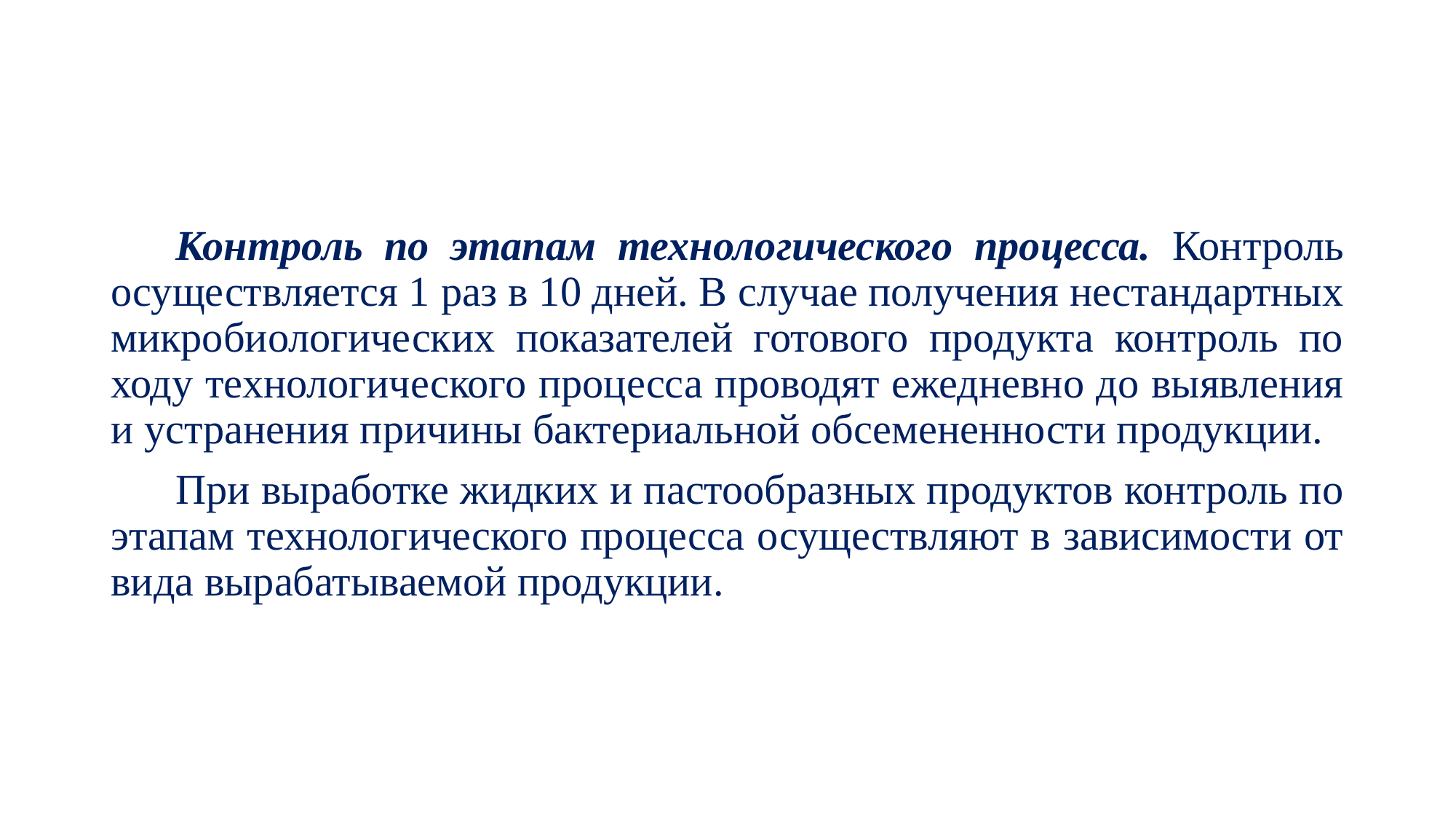

#
Контроль по этапам технологического процесса. Контроль осуществляется 1 раз в 10 дней. В случае получения нестандартных микробиологических показателей готового продукта контроль по ходу технологического процесса проводят ежедневно до выявления и устранения причины бактериальной обсемененности продукции.
При выработке жидких и пастообразных продуктов контроль по этапам технологического процесса осуществляют в зависимости от вида вырабатываемой продукции.